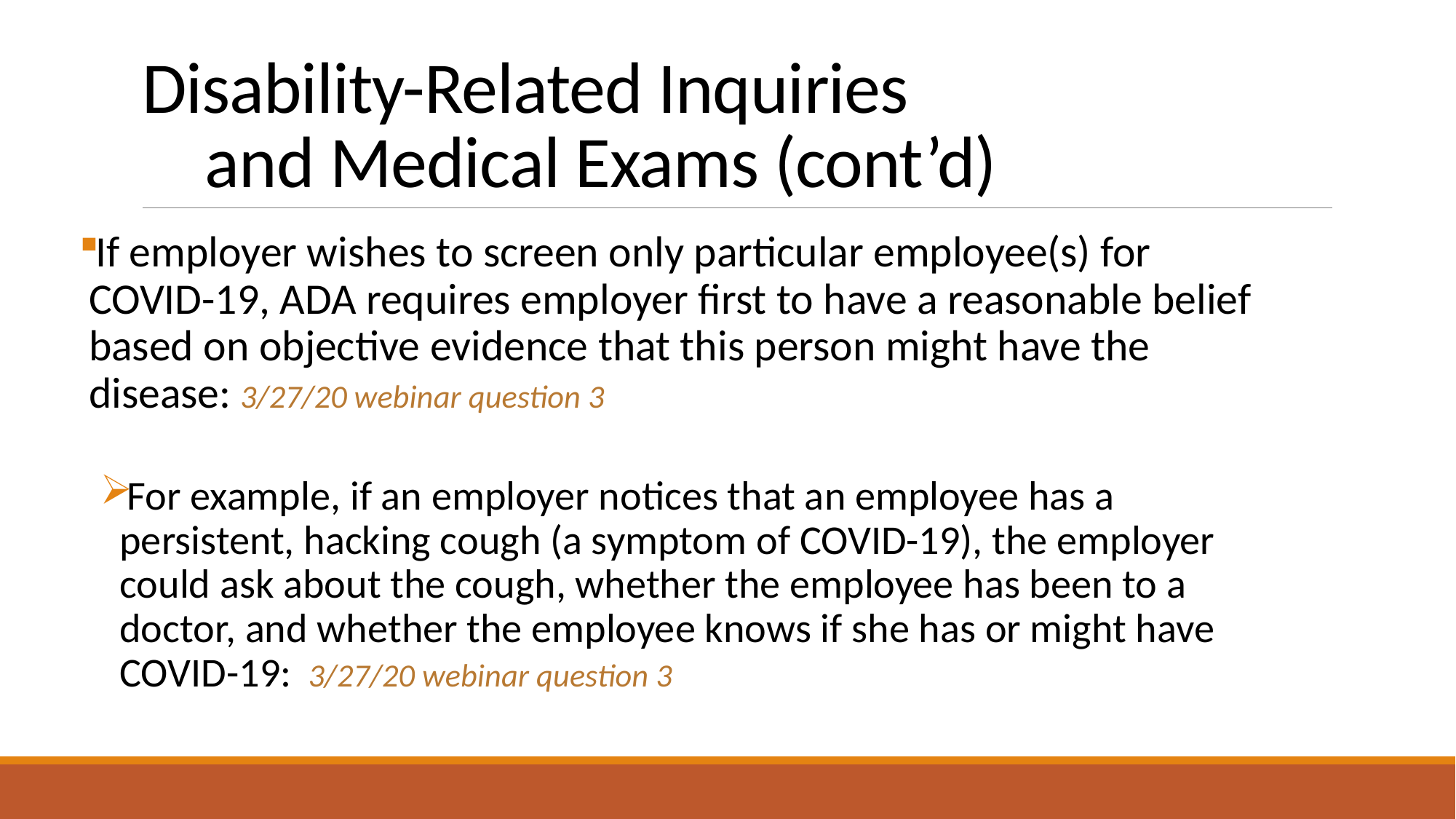

# Disability-Related Inquiries and Medical Exams (cont’d)
If employer wishes to screen only particular employee(s) for COVID-19, ADA requires employer first to have a reasonable belief based on objective evidence that this person might have the disease: 3/27/20 webinar question 3

For example, if an employer notices that an employee has a persistent, hacking cough (a symptom of COVID-19), the employer could ask about the cough, whether the employee has been to a doctor, and whether the employee knows if she has or might have COVID-19:  3/27/20 webinar question 3